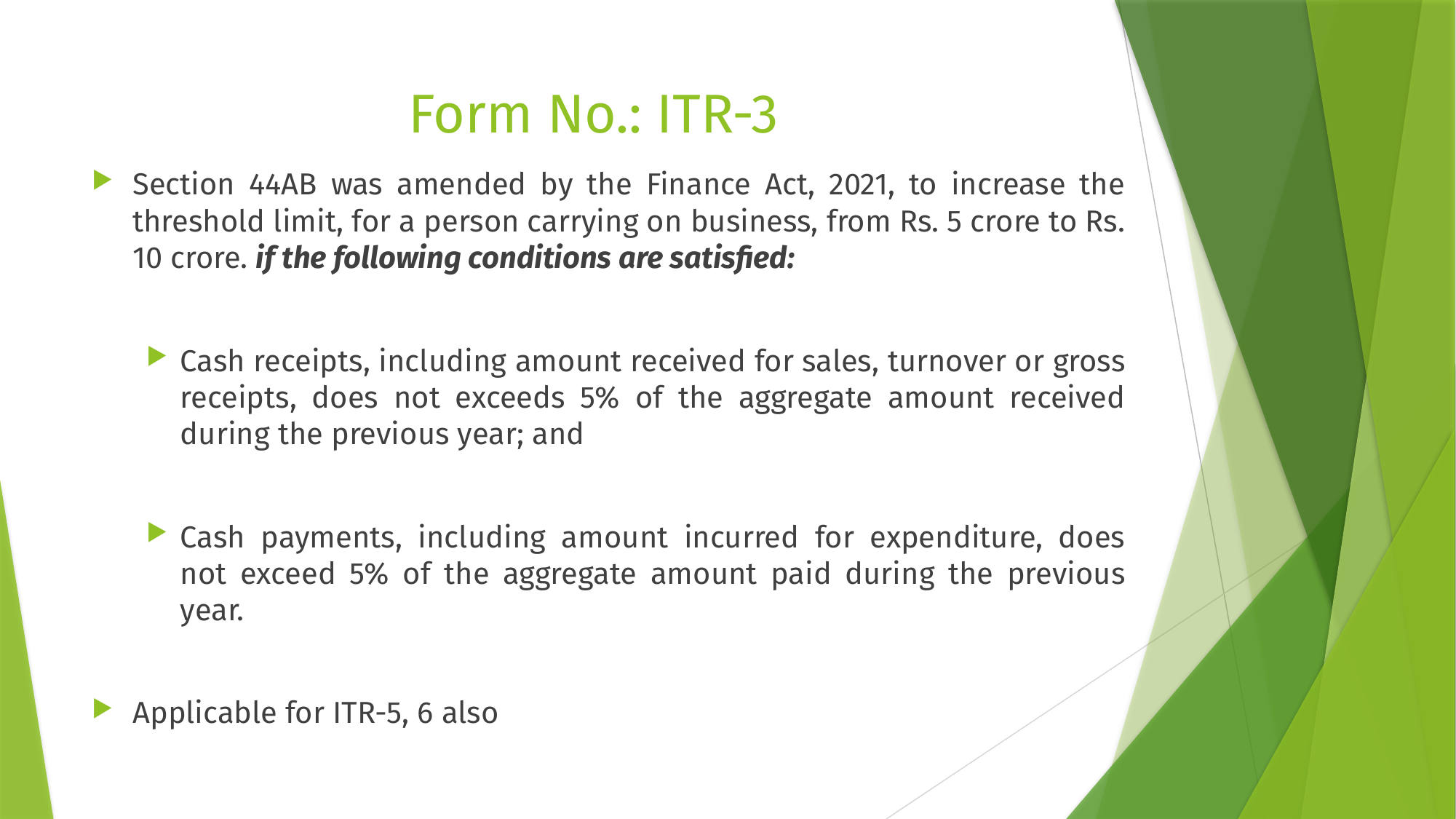

# Form No.: ITR-3
Section 44AB was amended by the Finance Act, 2021, to increase the threshold limit, for a person carrying on business, from Rs. 5 crore to Rs. 10 crore. if the following conditions are satisfied:

Cash receipts, including amount received for sales, turnover or gross receipts, does not exceeds 5% of the aggregate amount received during the previous year; and

Cash payments, including amount incurred for expenditure, does not exceed 5% of the aggregate amount paid during the previous year.

Applicable for ITR-5, 6 also